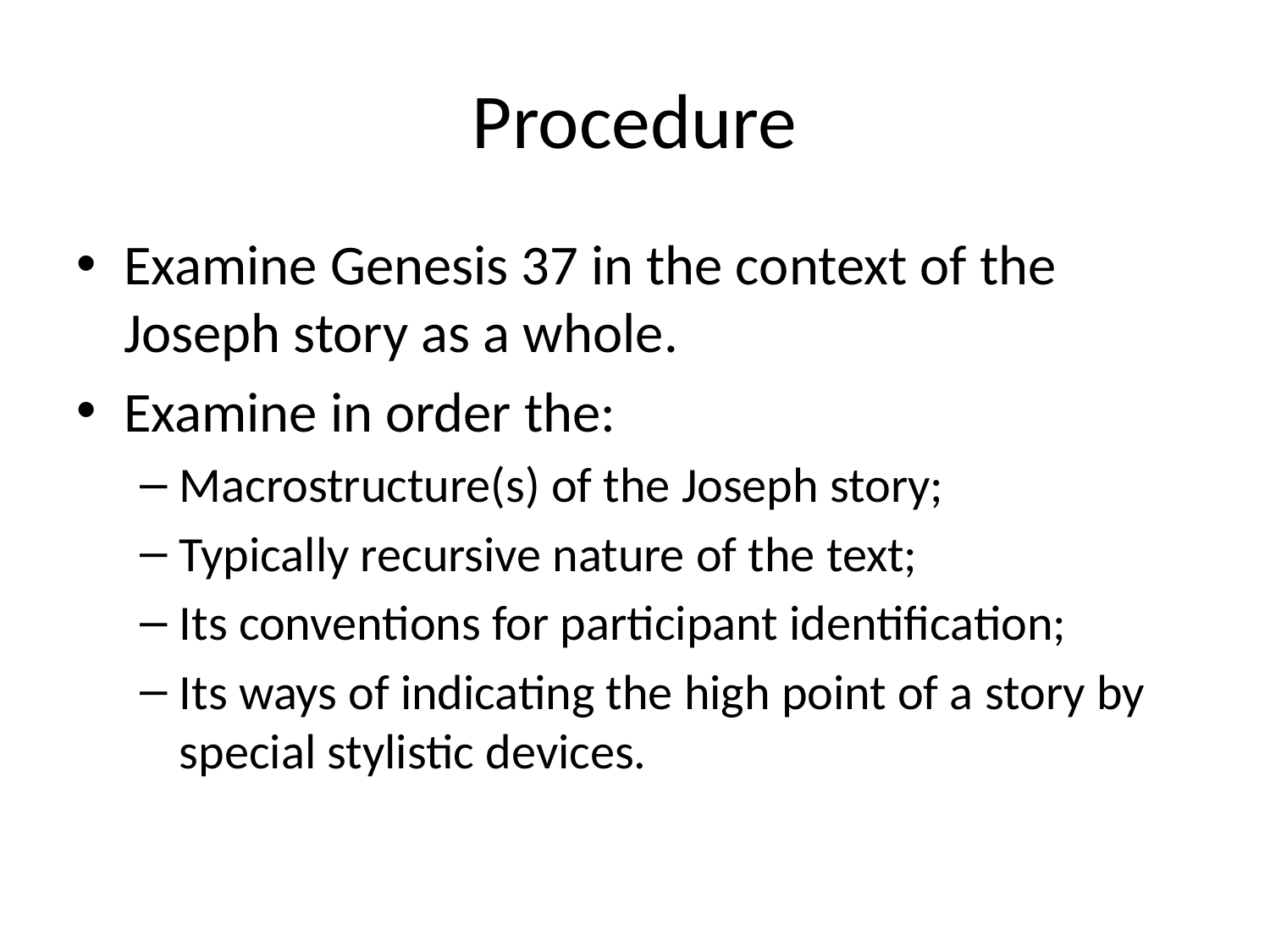

# Procedure
Examine Genesis 37 in the context of the Joseph story as a whole.
Examine in order the:
Macrostructure(s) of the Joseph story;
Typically recursive nature of the text;
Its conventions for participant identification;
Its ways of indicating the high point of a story by special stylistic devices.